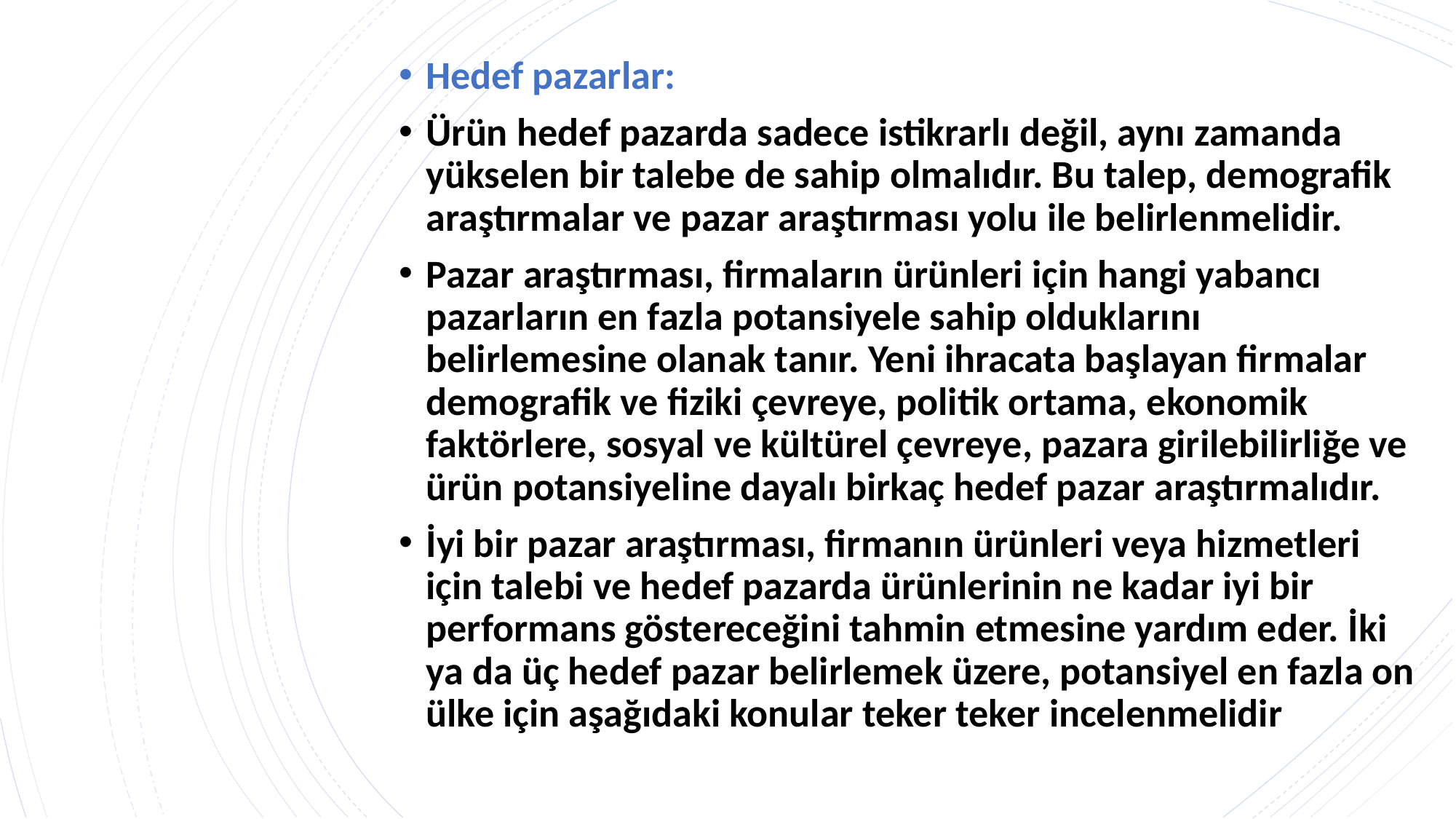

Hedef pazarlar:
Ürün hedef pazarda sadece istikrarlı değil, aynı zamanda yükselen bir talebe de sahip olmalıdır. Bu talep, demografik araştırmalar ve pazar araştırması yolu ile belirlenmelidir.
Pazar araştırması, firmaların ürünleri için hangi yabancı pazarların en fazla potansiyele sahip olduklarını belirlemesine olanak tanır. Yeni ihracata başlayan firmalar demografik ve fiziki çevreye, politik ortama, ekonomik faktörlere, sosyal ve kültürel çevreye, pazara girilebilirliğe ve ürün potansiyeline dayalı birkaç hedef pazar araştırmalıdır.
İyi bir pazar araştırması, firmanın ürünleri veya hizmetleri için talebi ve hedef pazarda ürünlerinin ne kadar iyi bir performans göstereceğini tahmin etmesine yardım eder. İki ya da üç hedef pazar belirlemek üzere, potansiyel en fazla on ülke için aşağıdaki konular teker teker incelenmelidir